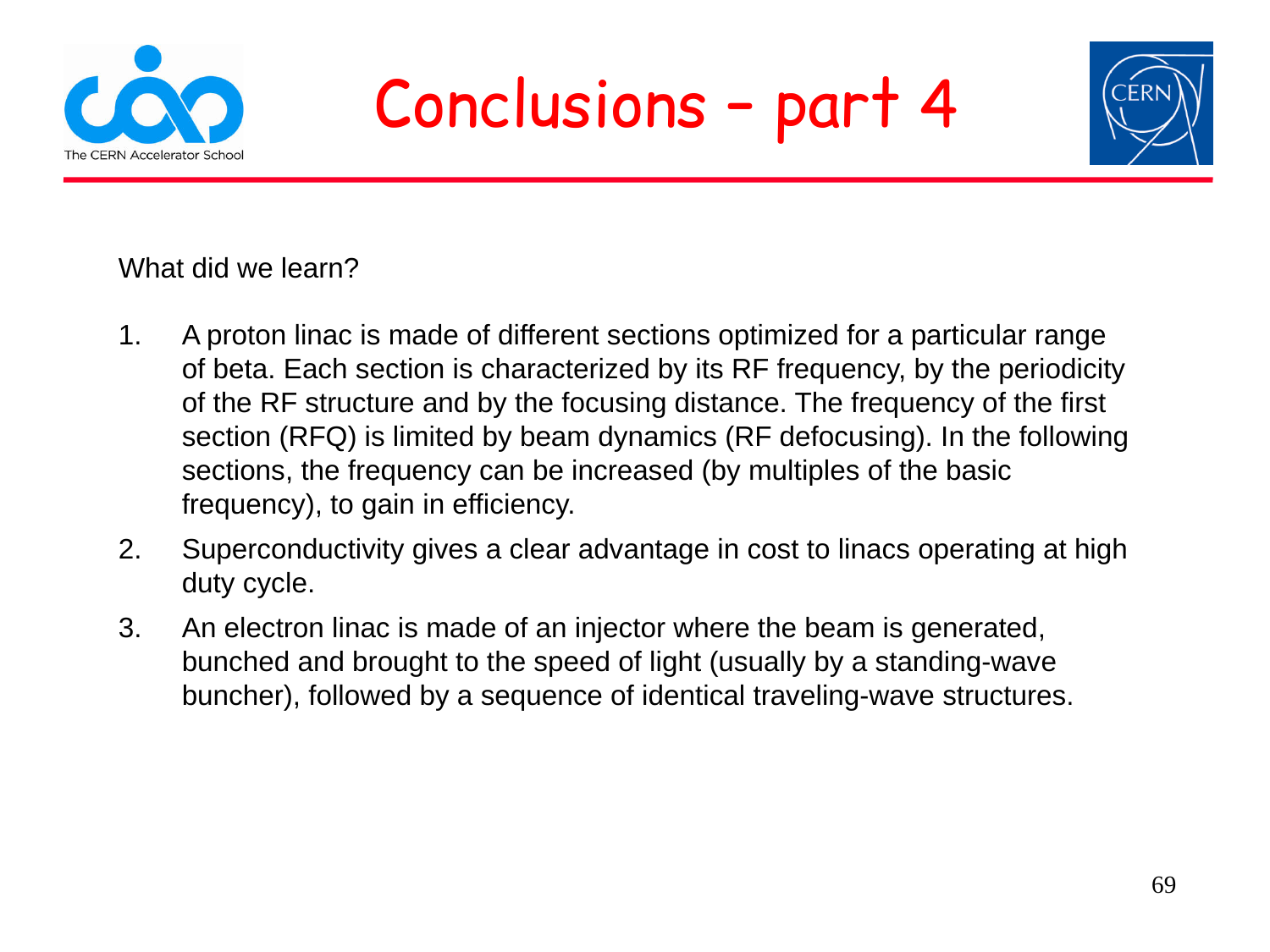

# Conclusions – part 4
What did we learn?

A proton linac is made of different sections optimized for a particular range of beta. Each section is characterized by its RF frequency, by the periodicity of the RF structure and by the focusing distance. The frequency of the first section (RFQ) is limited by beam dynamics (RF defocusing). In the following sections, the frequency can be increased (by multiples of the basic frequency), to gain in efficiency.
Superconductivity gives a clear advantage in cost to linacs operating at high duty cycle.
An electron linac is made of an injector where the beam is generated, bunched and brought to the speed of light (usually by a standing-wave buncher), followed by a sequence of identical traveling-wave structures.
69